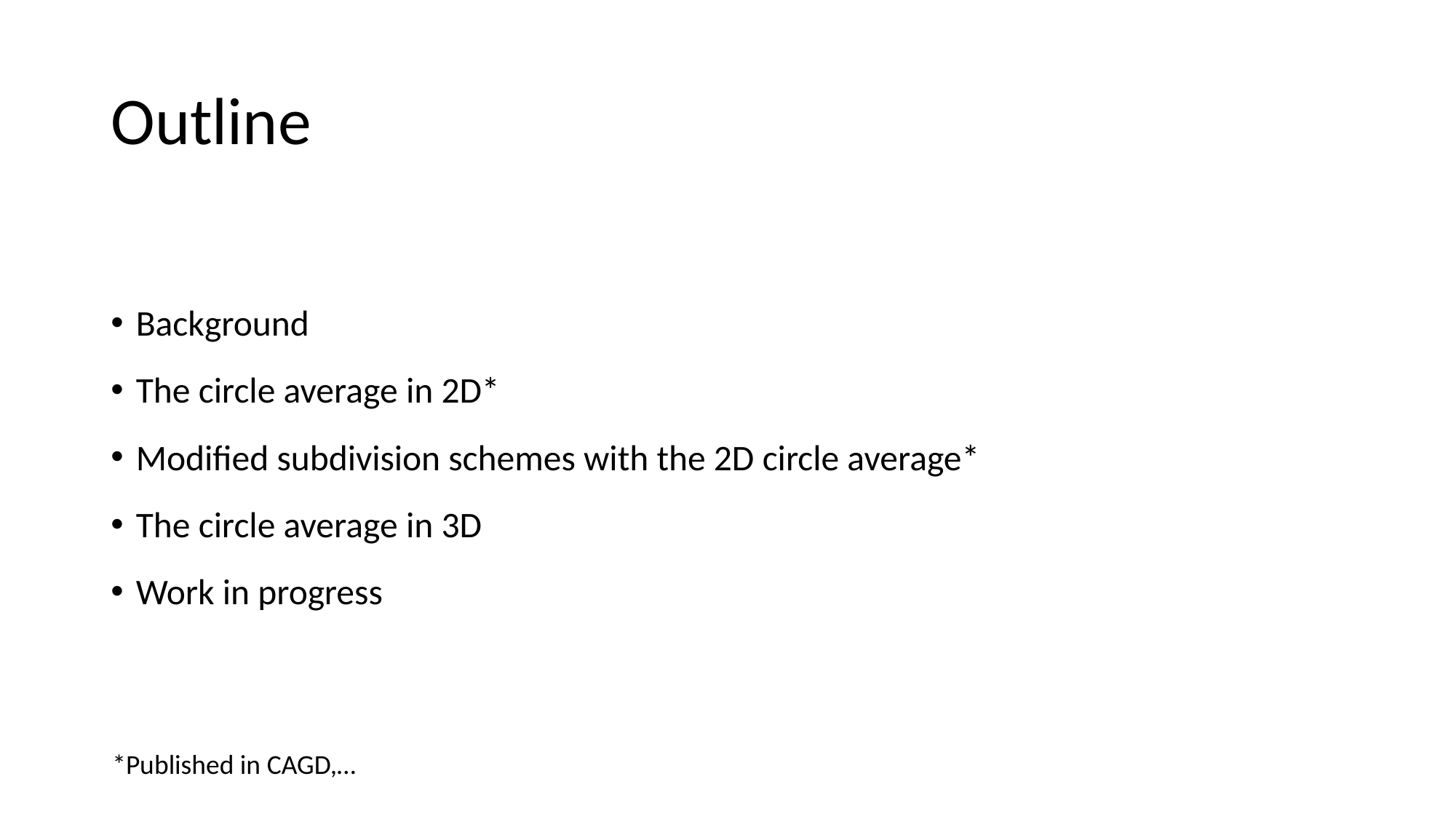

# Outline
Background
The circle average in 2D*
Modified subdivision schemes with the 2D circle average*
The circle average in 3D
Work in progress
*Published in CAGD,…